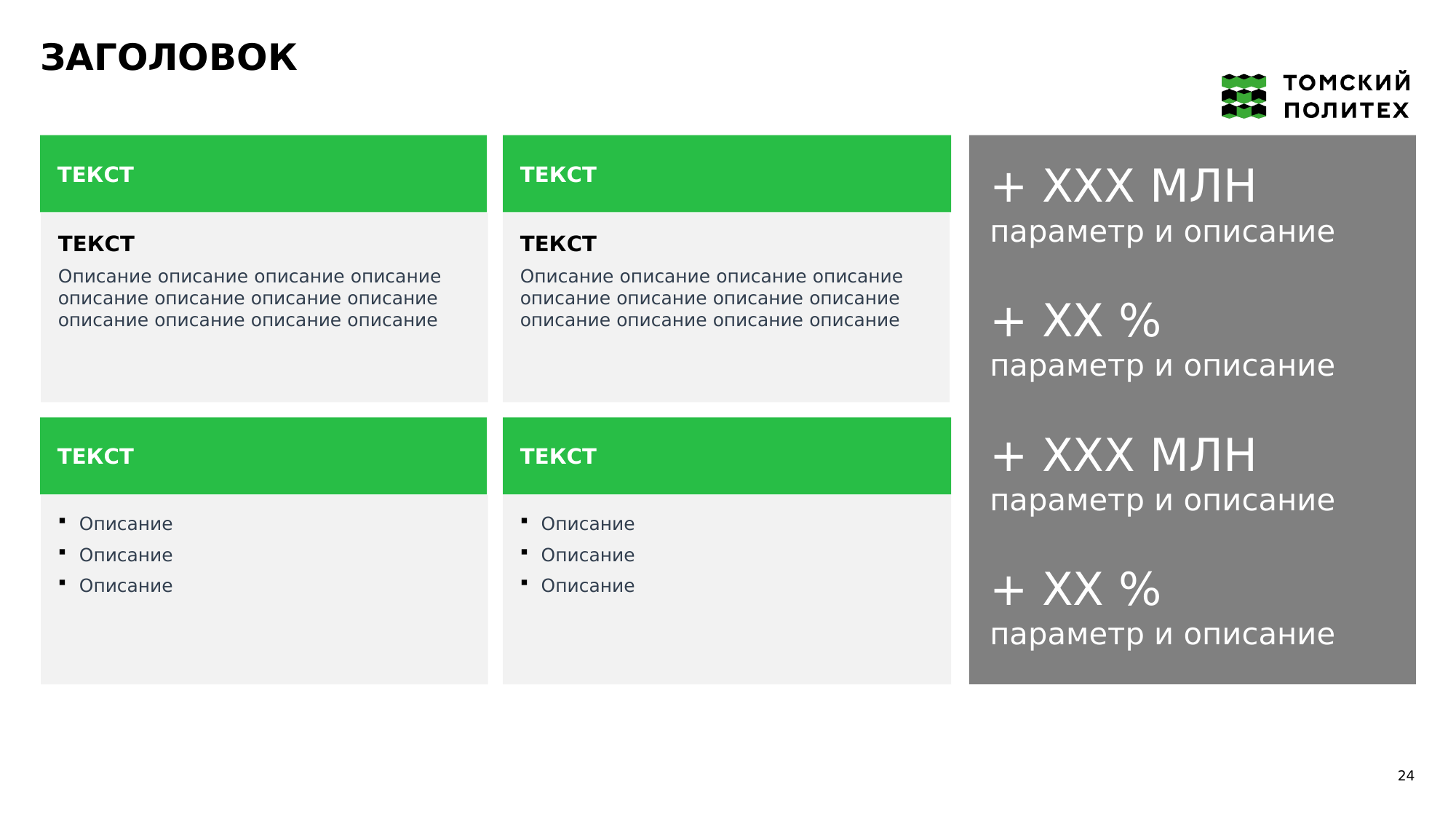

ЗАГОЛОВОК
ТЕКСТ
ТЕКСТ

+ XXX млн
параметр и описание
ТЕКСТ
Описание описание описание описание описание описание описание описание описание описание описание описание
ТЕКСТ
Описание описание описание описание описание описание описание описание описание описание описание описание

+ XX %
параметр и описание

ТЕКСТ
ТЕКСТ
+ XXX млн
параметр и описание

Описание
Описание
Описание
Описание
Описание
Описание
+ XX %
параметр и описание

24